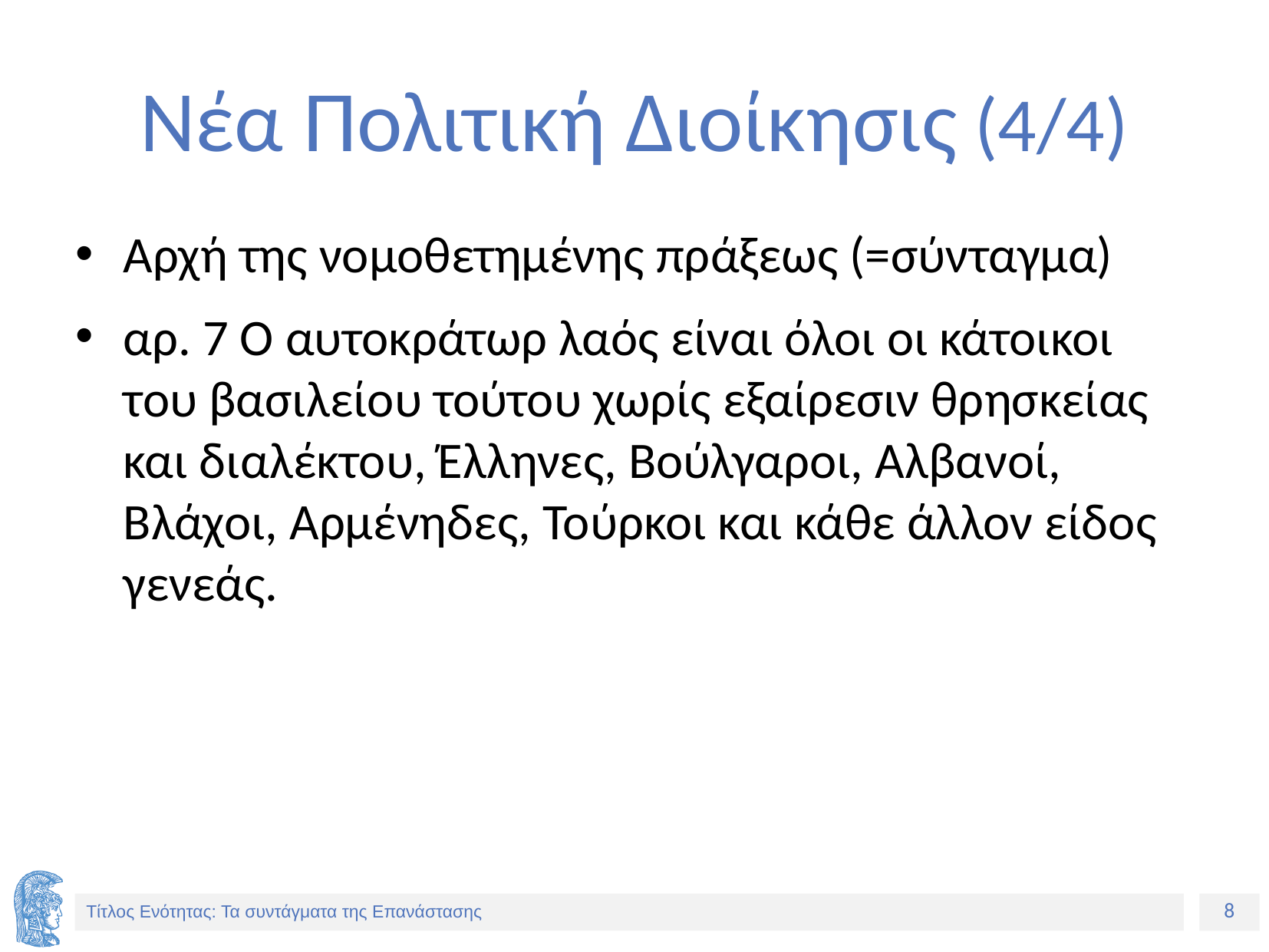

# Νέα Πολιτική Διοίκησις (4/4)
Αρχή της νομοθετημένης πράξεως (=σύνταγμα)
αρ. 7 Ο αυτοκράτωρ λαός είναι όλοι οι κάτοικοι του βασιλείου τούτου χωρίς εξαίρεσιν θρησκείας και διαλέκτου, Έλληνες, Βούλγαροι, Αλβανοί, Βλάχοι, Αρμένηδες, Τούρκοι και κάθε άλλον είδος γενεάς.